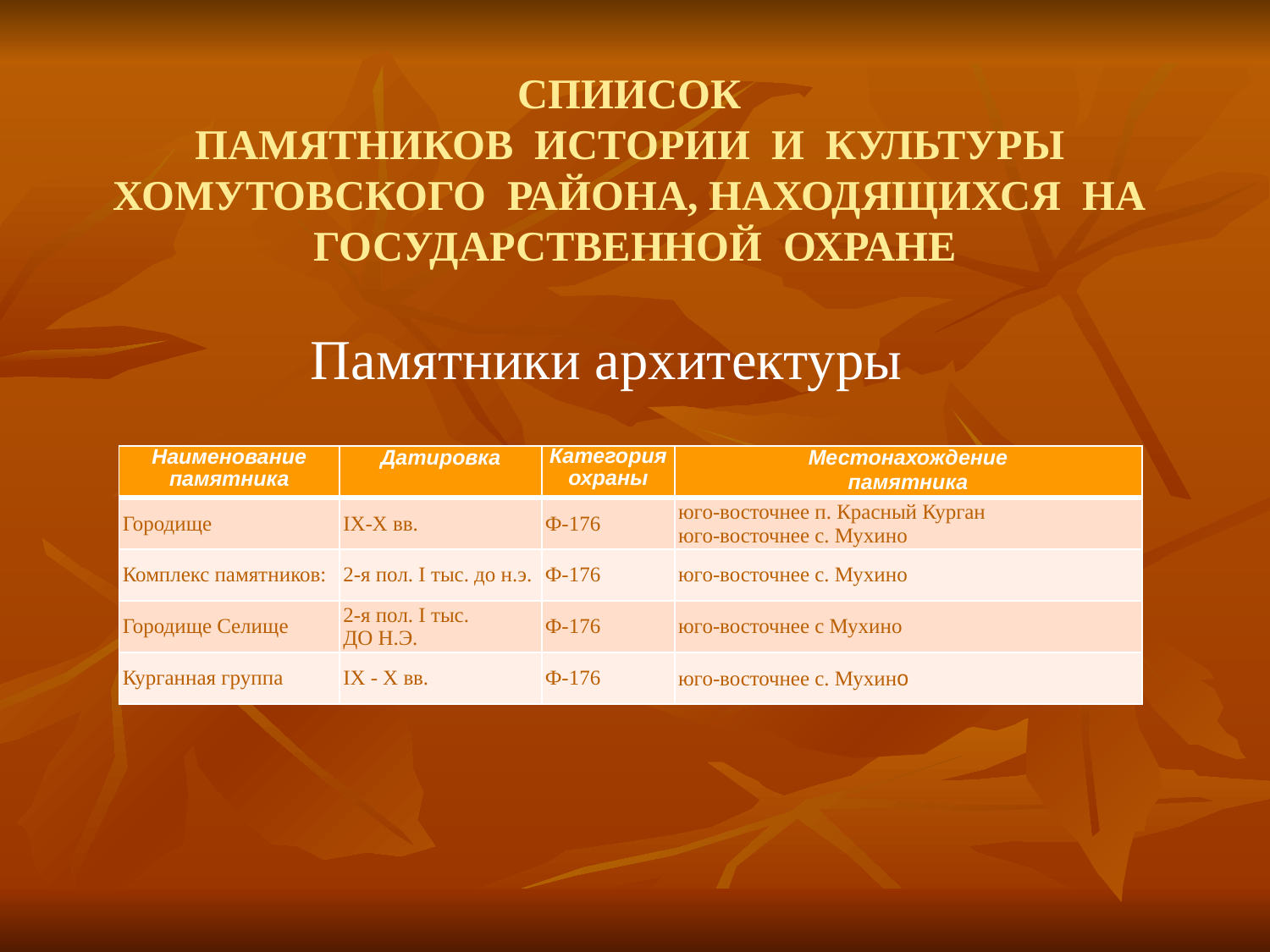

# СПИИСОК ПАМЯТНИКОВ  ИСТОРИИ  И  КУЛЬТУРЫ  ХОМУТОВСКОГО  РАЙОНА, НАХОДЯЩИХСЯ  НА  ГОСУДАРСТВЕННОЙ  ОХРАНЕ
Памятники архитектуры
| Наименование памятника | Датировка | Катего­рия охраны | Местонахождение памятника |
| --- | --- | --- | --- |
| Городище | IX-X вв. | Ф-176 | юго-восточнее п. Красный Курган юго-восточнее с. Мухино |
| Комплекс памятников: | 2-я пол. I тыс. до н.э. | Ф-176 | юго-восточнее с. Мухино |
| Городище Селище | 2-я пол. I тыс. ДО Н.Э. | Ф-176 | юго-восточнее с Мухино |
| Курганная группа | IX - X вв. | Ф-176 | юго-восточнее с. Мухино |